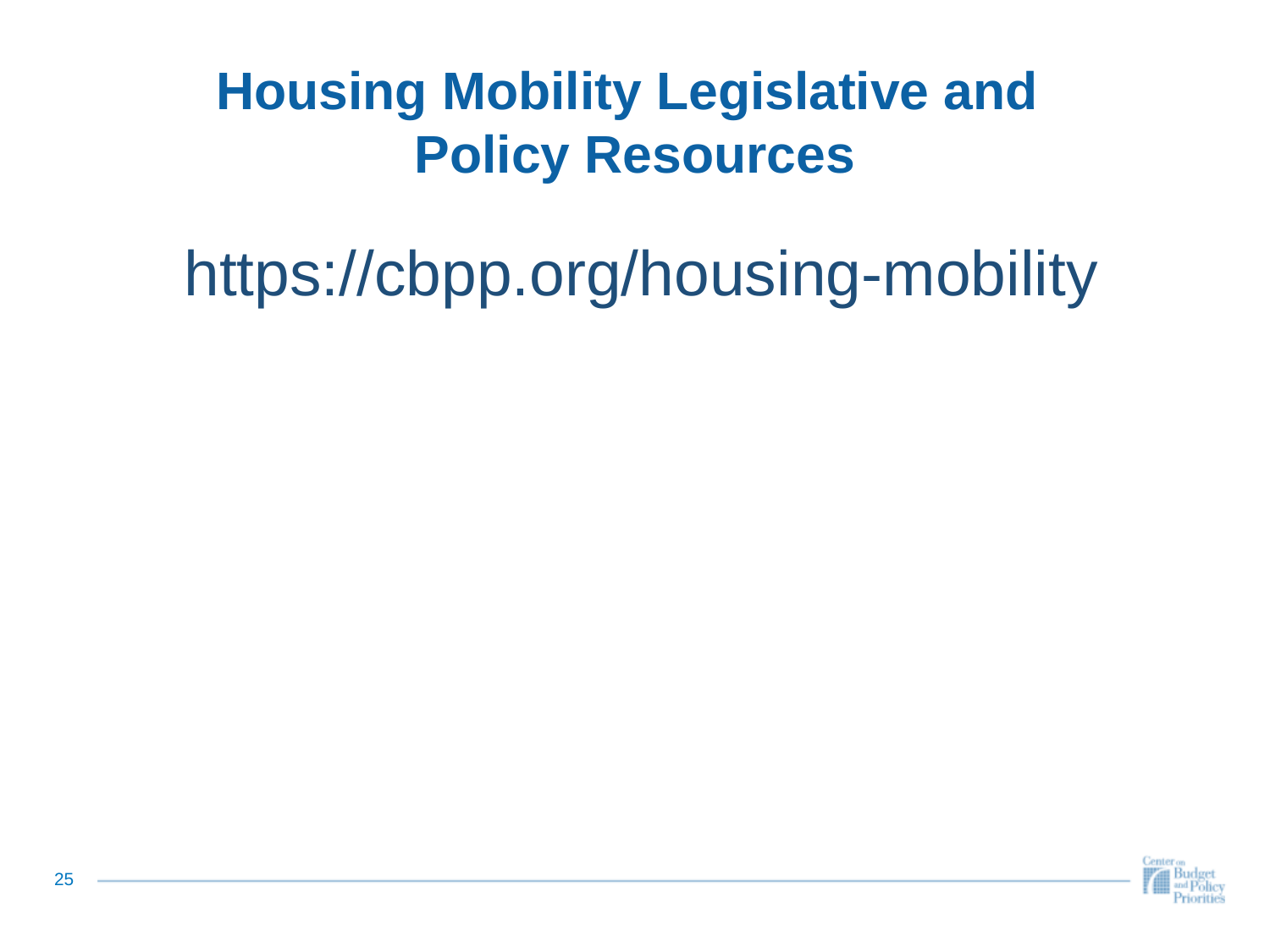

# Housing Mobility Legislative and Policy Resources
https://cbpp.org/housing-mobility
25